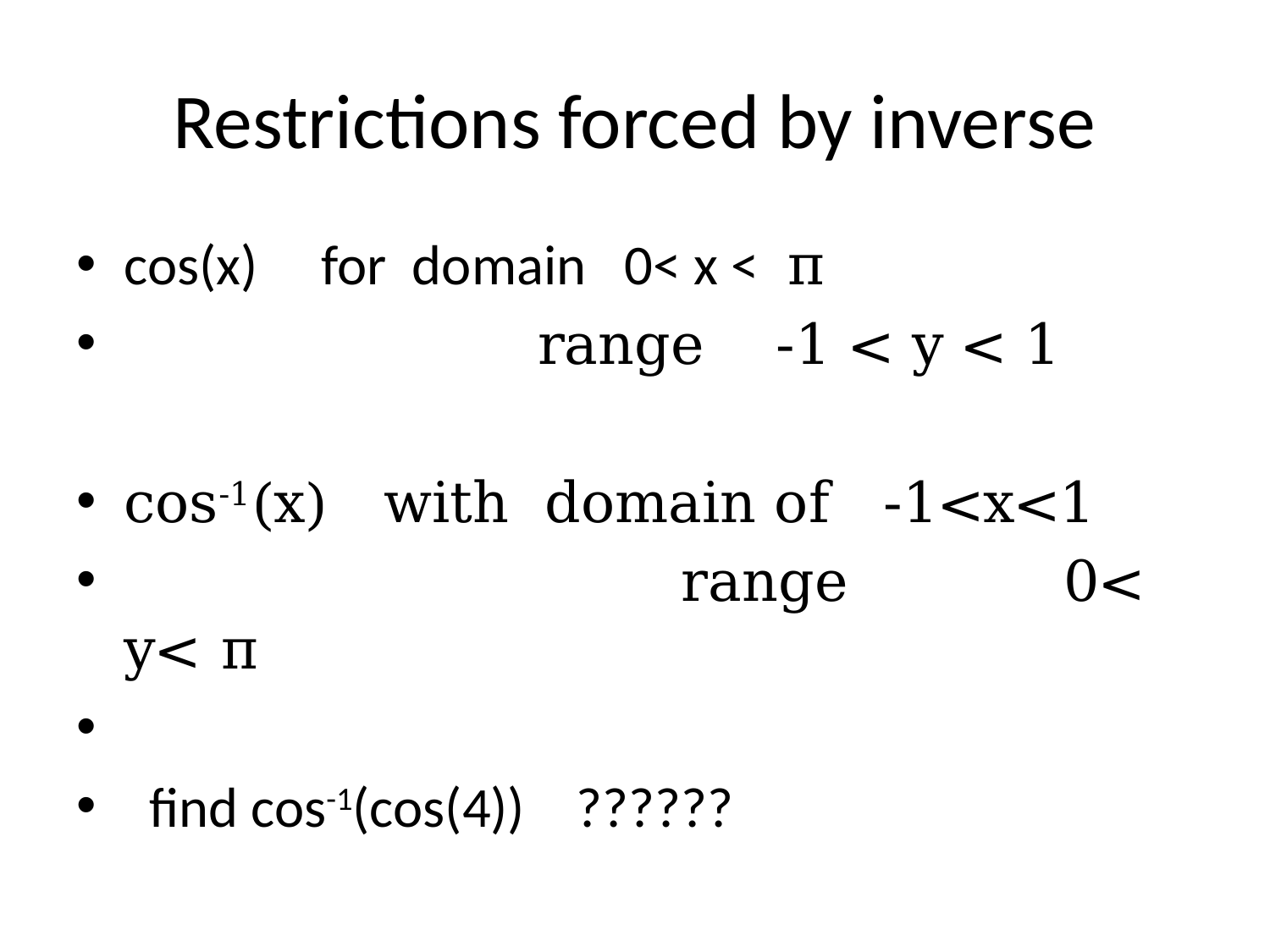

# Restrictions forced by inverse
cos(x)     for  domain   0< x <  π
                       range    -1 < y < 1

cos-1(x)   with  domain of   -1<x<1
                               range            0< y< π

  find cos-1(cos(4))    ??????